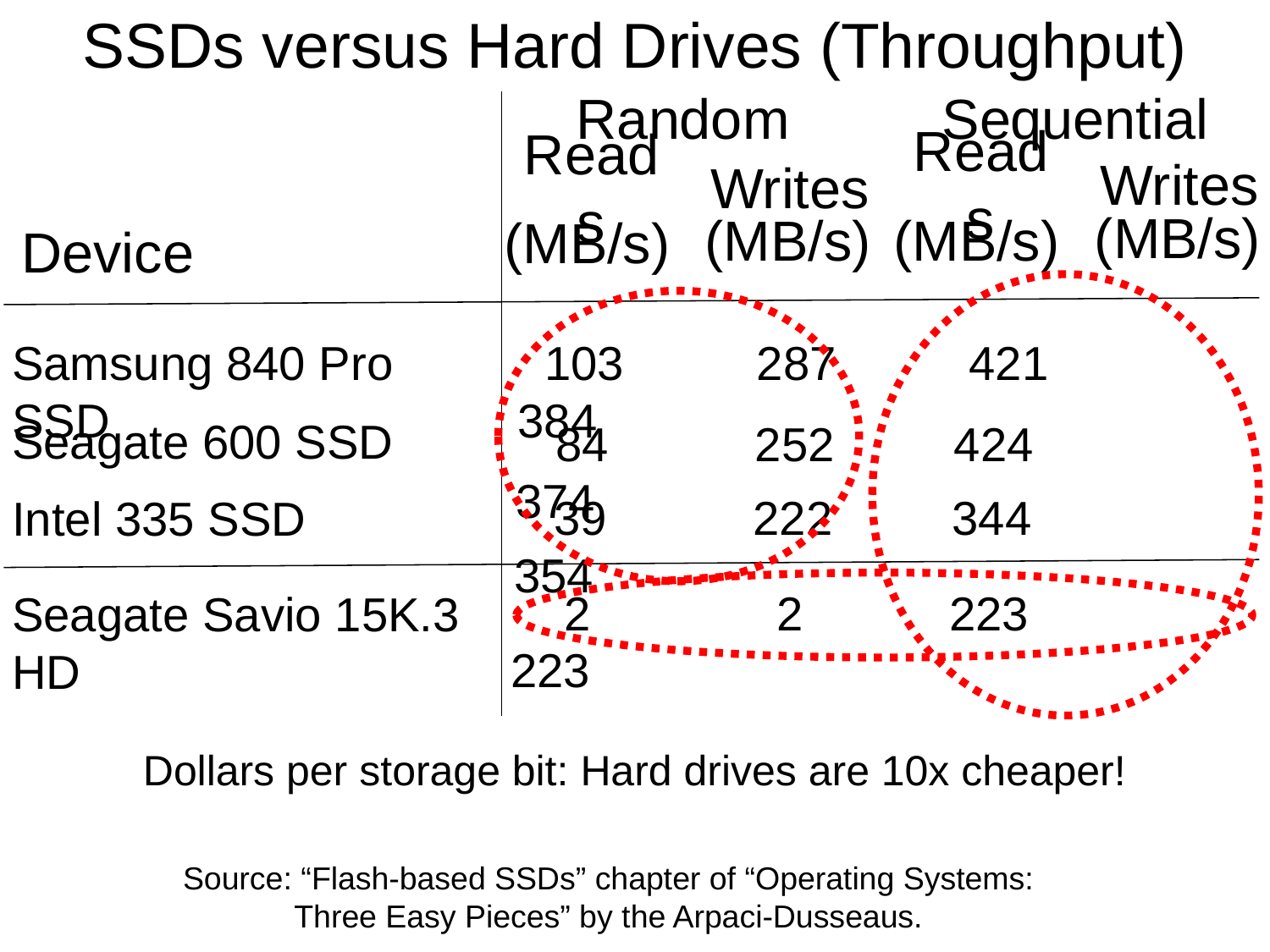

# SSDs versus Hard Drives (Throughput)
Sequential
Reads
Writes
(MB/s)
(MB/s)
Random
Reads
Writes
(MB/s)
(MB/s)
Device

Samsung 840 Pro SSD
  103          287          421          384
Seagate 600 SSD
   84           252         424          374
Intel 335 SSD
   39           222         344          354

    2              2           223          223
Seagate Savio 15K.3 HD
Dollars per storage bit: Hard drives are 10x cheaper!
Source: “Flash-based SSDs” chapter of “Operating Systems: Three Easy Pieces” by the Arpaci-Dusseaus.